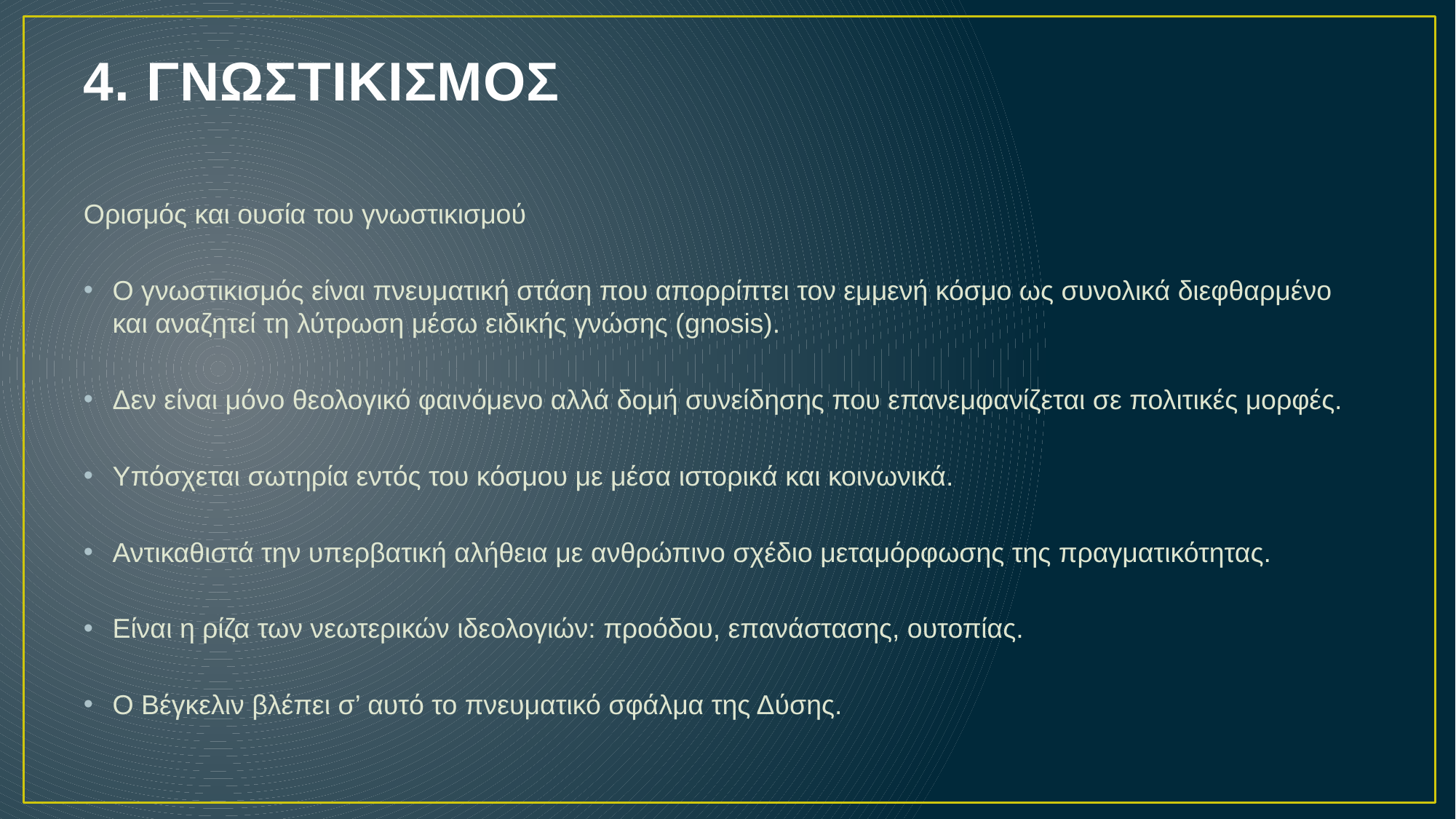

# 4. ΓΝΩΣΤΙΚΙΣΜΟΣ
Ορισμός και ουσία του γνωστικισμού

Ο γνωστικισμός είναι πνευματική στάση που απορρίπτει τον εμμενή κόσμο ως συνολικά διεφθαρμένο και αναζητεί τη λύτρωση μέσω ειδικής γνώσης (gnosis).

Δεν είναι μόνο θεολογικό φαινόμενο αλλά δομή συνείδησης που επανεμφανίζεται σε πολιτικές μορφές.

Υπόσχεται σωτηρία εντός του κόσμου με μέσα ιστορικά και κοινωνικά.

Αντικαθιστά την υπερβατική αλήθεια με ανθρώπινο σχέδιο μεταμόρφωσης της πραγματικότητας.

Είναι η ρίζα των νεωτερικών ιδεολογιών: προόδου, επανάστασης, ουτοπίας.

Ο Βέγκελιν βλέπει σ’ αυτό το πνευματικό σφάλμα της Δύσης.